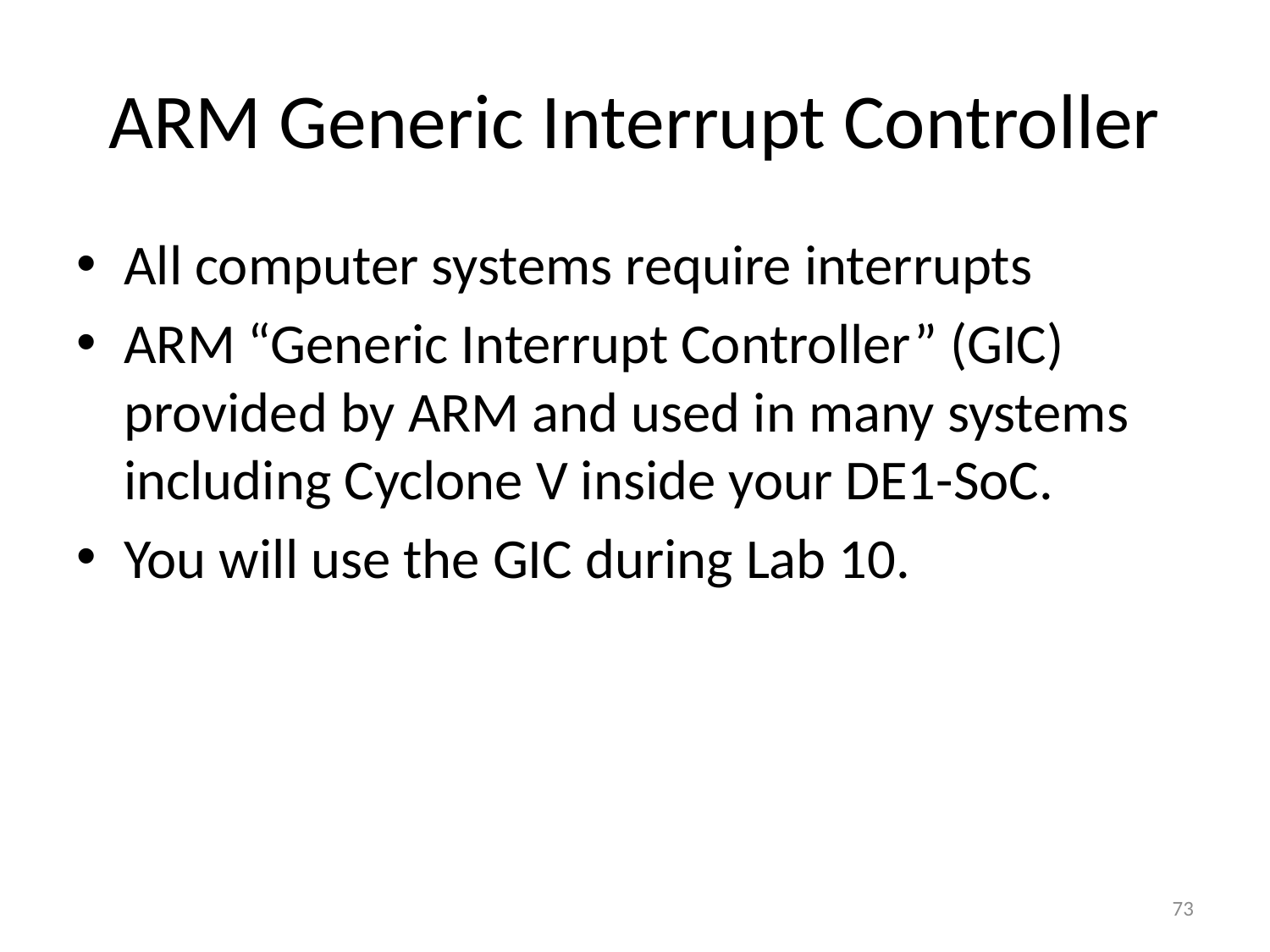

# ARM Generic Interrupt Controller
All computer systems require interrupts
ARM “Generic Interrupt Controller” (GIC) provided by ARM and used in many systems including Cyclone V inside your DE1-SoC.
You will use the GIC during Lab 10.
73